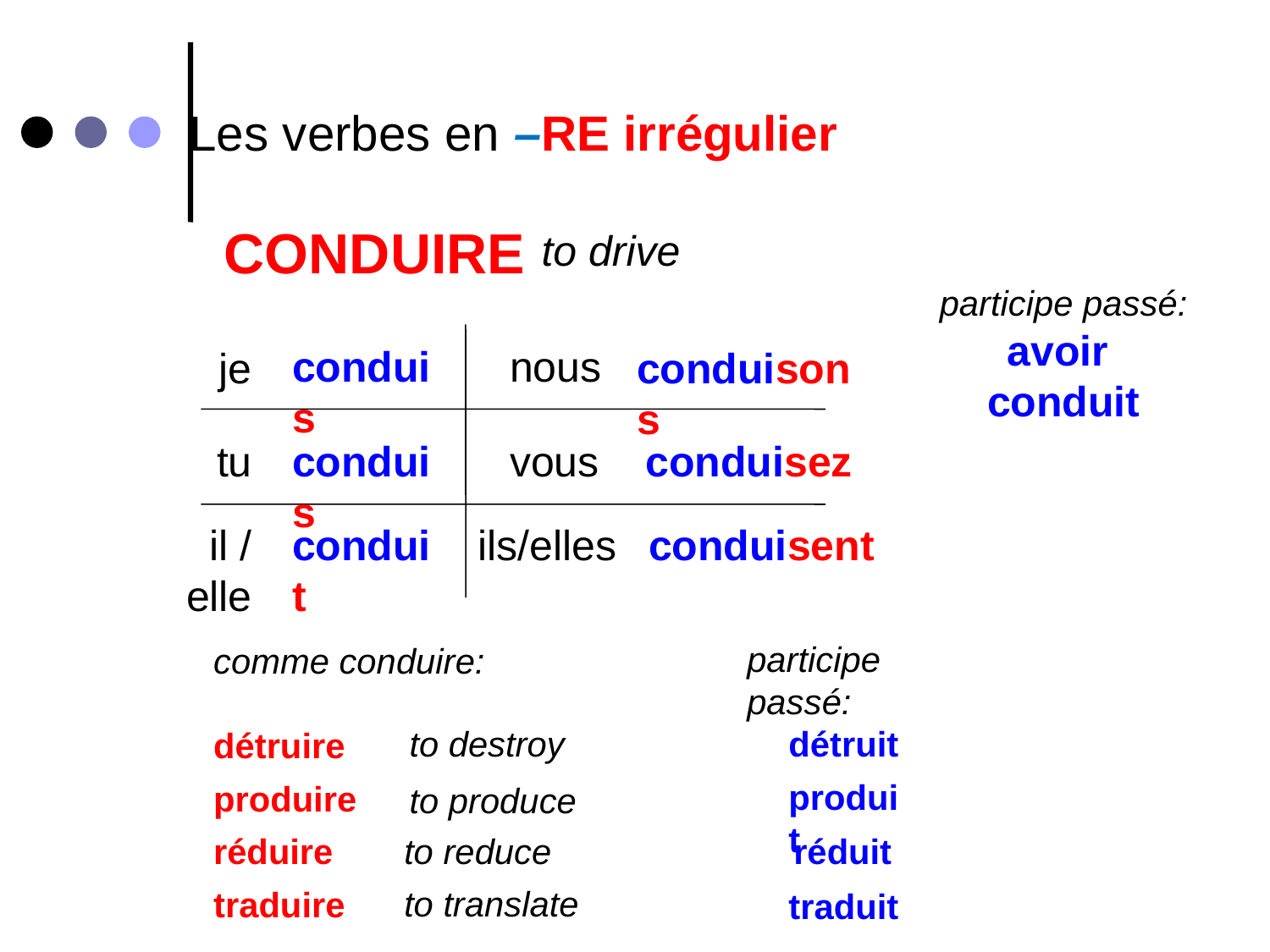

Les verbes en –RE irrégulier
CONDUIRE
to drive
participe passé:
avoir  conduit

conduis
nous
je
conduisons

tu
conduis
vous
 conduisez

il / elle
conduit
ils/elles
 conduisent
participe passé:
comme conduire:

détruire
produire
réduire
traduire
to destroy
détruit
produit
to produce
réduit
to reduce
to translate
traduit